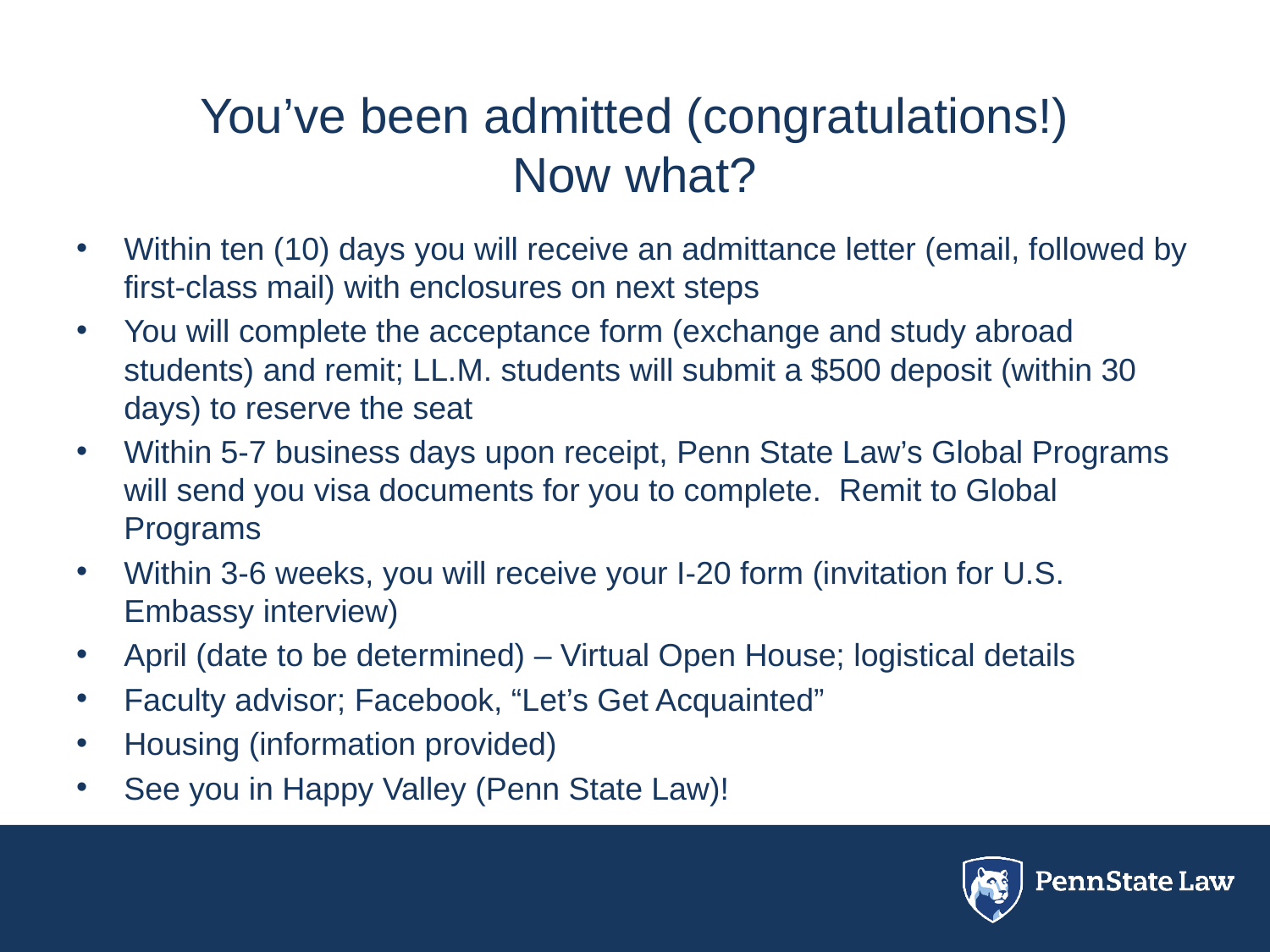

# You’ve been admitted (congratulations!) Now what?
Within ten (10) days you will receive an admittance letter (email, followed by first-class mail) with enclosures on next steps
You will complete the acceptance form (exchange and study abroad students) and remit; LL.M. students will submit a $500 deposit (within 30 days) to reserve the seat
Within 5-7 business days upon receipt, Penn State Law’s Global Programs will send you visa documents for you to complete.  Remit to Global Programs
Within 3-6 weeks, you will receive your I-20 form (invitation for U.S. Embassy interview)
April (date to be determined) – Virtual Open House; logistical details
Faculty advisor; Facebook, “Let’s Get Acquainted”
Housing (information provided)
See you in Happy Valley (Penn State Law)!